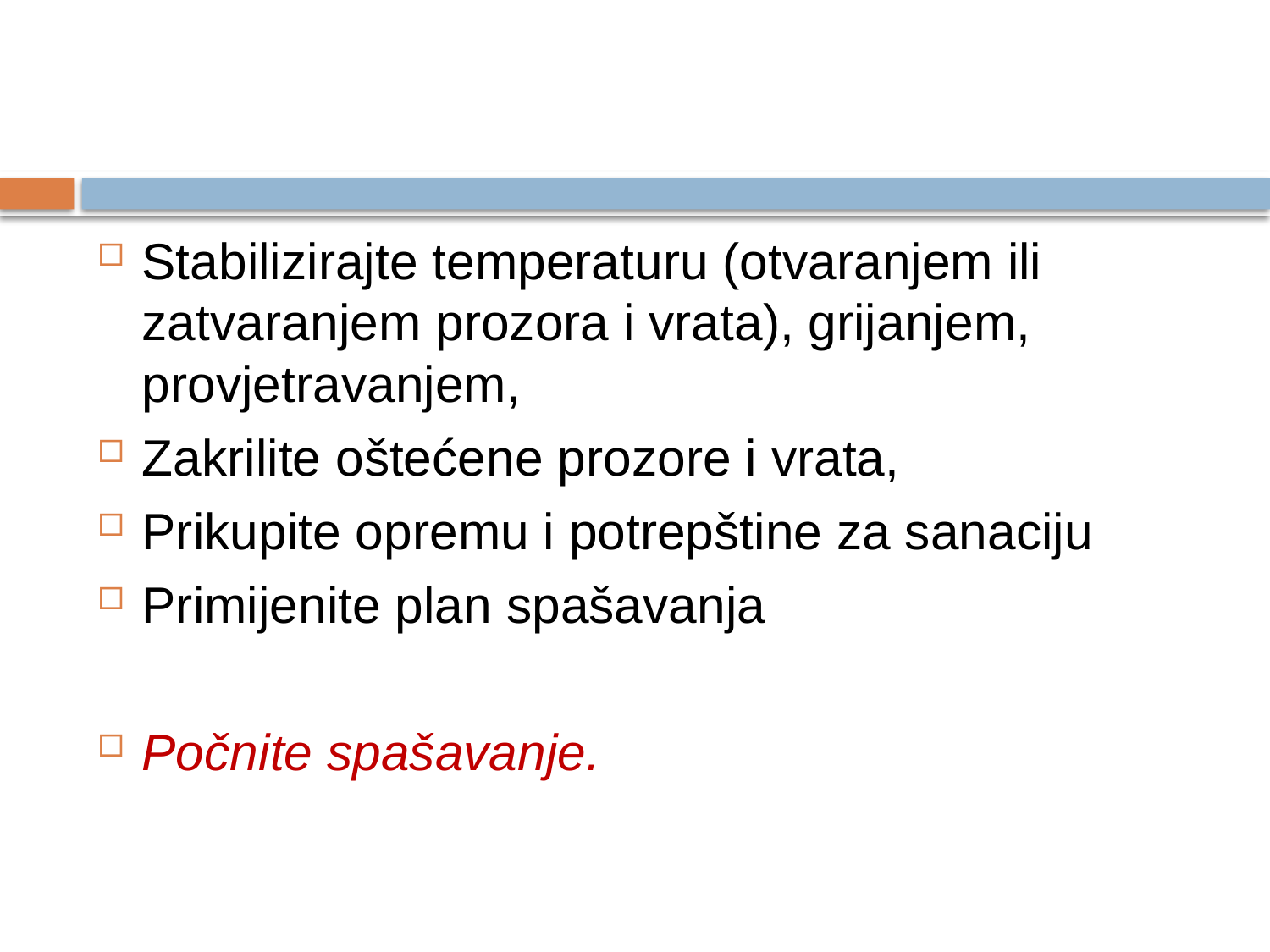

#
Stabilizirajte temperaturu (otvaranjem ili zatvaranjem prozora i vrata), grijanjem, provjetravanjem,
Zakrilite oštećene prozore i vrata,
Prikupite opremu i potrepštine za sanaciju
Primijenite plan spašavanja

Počnite spašavanje.